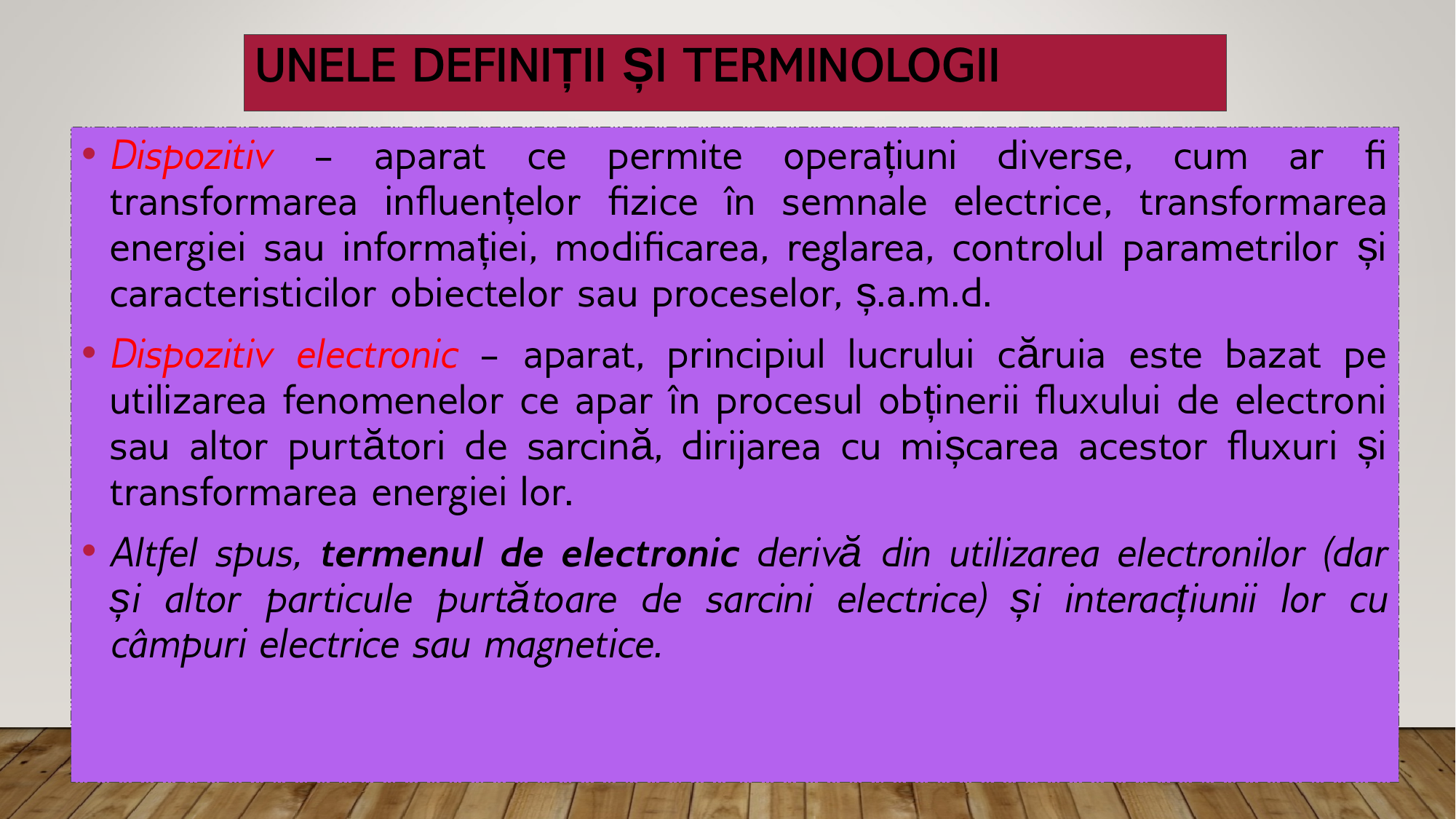

# Unele definiții și terminologii
Dispozitiv – aparat ce permite operațiuni diverse, cum ar fi transformarea influențelor fizice în semnale electrice, transformarea energiei sau informației, modificarea, reglarea, controlul parametrilor și caracteristicilor obiectelor sau proceselor, ș.a.m.d.
Dispozitiv electronic – aparat, principiul lucrului căruia este bazat pe utilizarea fenomenelor ce apar în procesul obținerii fluxului de electroni sau altor purtători de sarcină, dirijarea cu mișcarea acestor fluxuri și transformarea energiei lor.
Altfel spus, termenul de electronic derivă din utilizarea electronilor (dar și altor particule purtătoare de sarcini electrice) și interacțiunii lor cu câmpuri electrice sau magnetice.